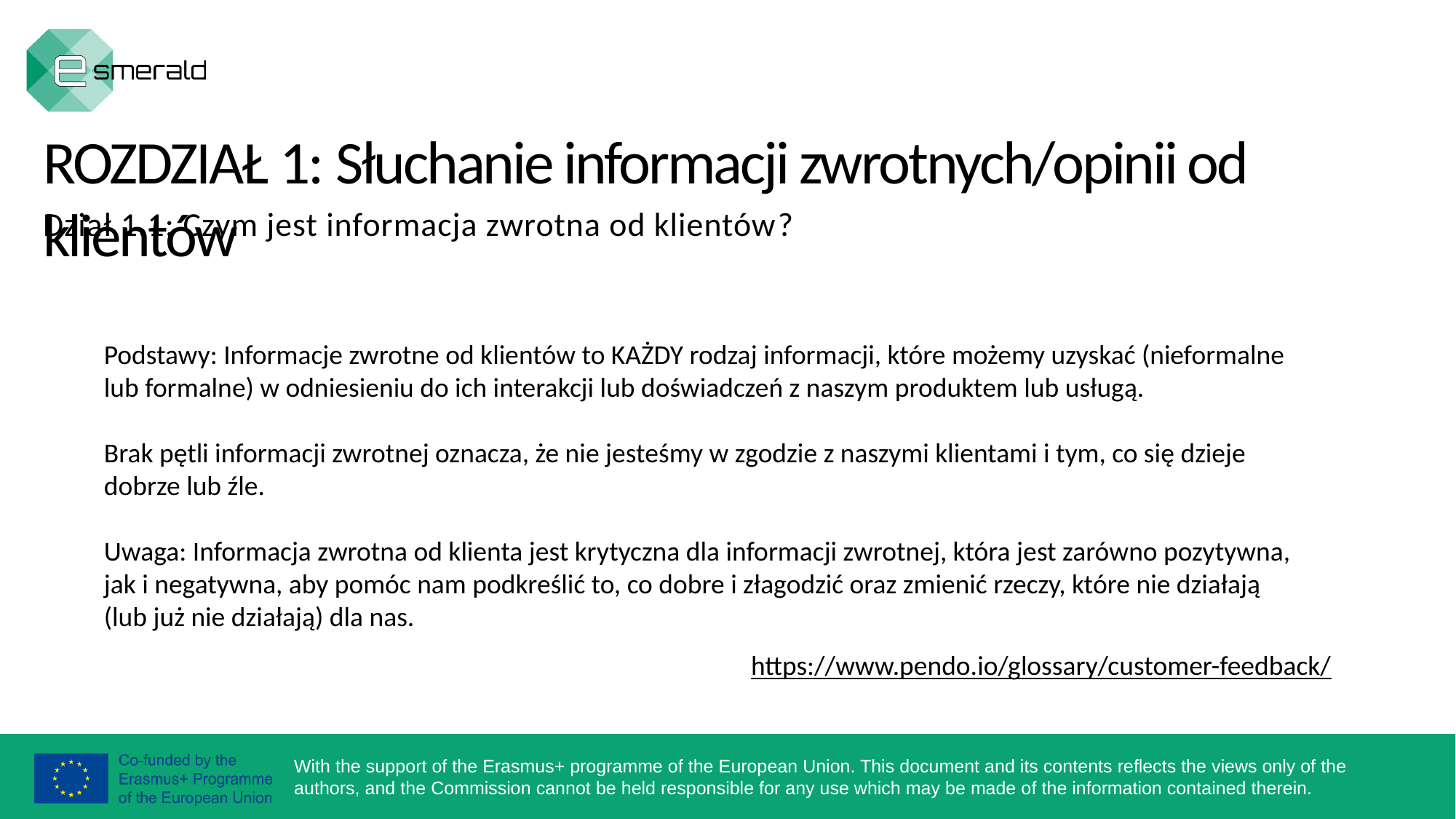

ROZDZIAŁ 1: Słuchanie informacji zwrotnych/opinii od klientów
Dział 1.1: Czym jest informacja zwrotna od klientów?
Podstawy: Informacje zwrotne od klientów to KAŻDY rodzaj informacji, które możemy uzyskać (nieformalne lub formalne) w odniesieniu do ich interakcji lub doświadczeń z naszym produktem lub usługą.

Brak pętli informacji zwrotnej oznacza, że nie jesteśmy w zgodzie z naszymi klientami i tym, co się dzieje dobrze lub źle.

Uwaga: Informacja zwrotna od klienta jest krytyczna dla informacji zwrotnej, która jest zarówno pozytywna, jak i negatywna, aby pomóc nam podkreślić to, co dobre i złagodzić oraz zmienić rzeczy, które nie działają (lub już nie działają) dla nas.

https://www.pendo.io/glossary/customer-feedback/